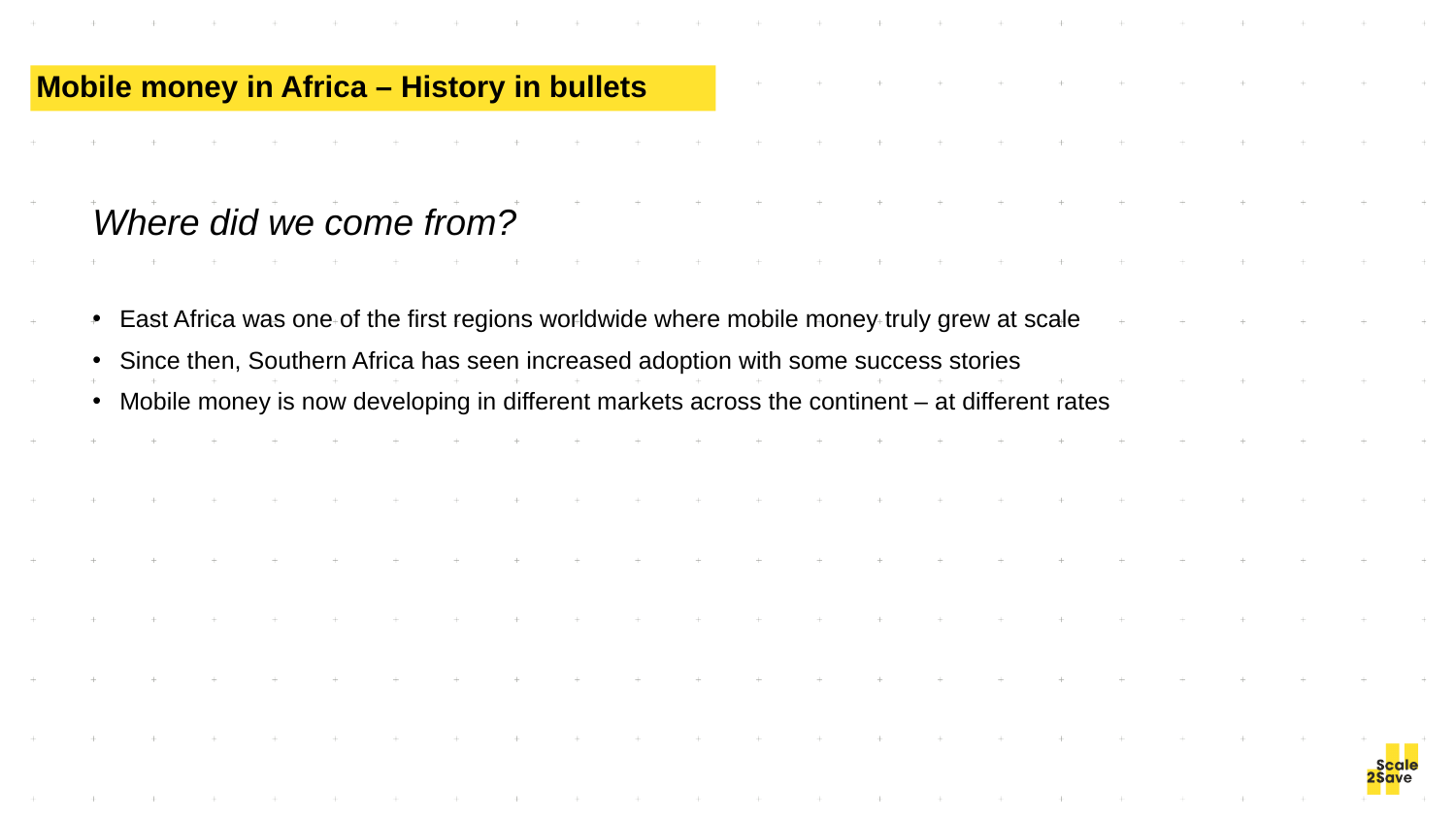

Mobile money in Africa – History in bullets
Where did we come from?

East Africa was one of the first regions worldwide where mobile money truly grew at scale
Since then, Southern Africa has seen increased adoption with some success stories
Mobile money is now developing in different markets across the continent – at different rates